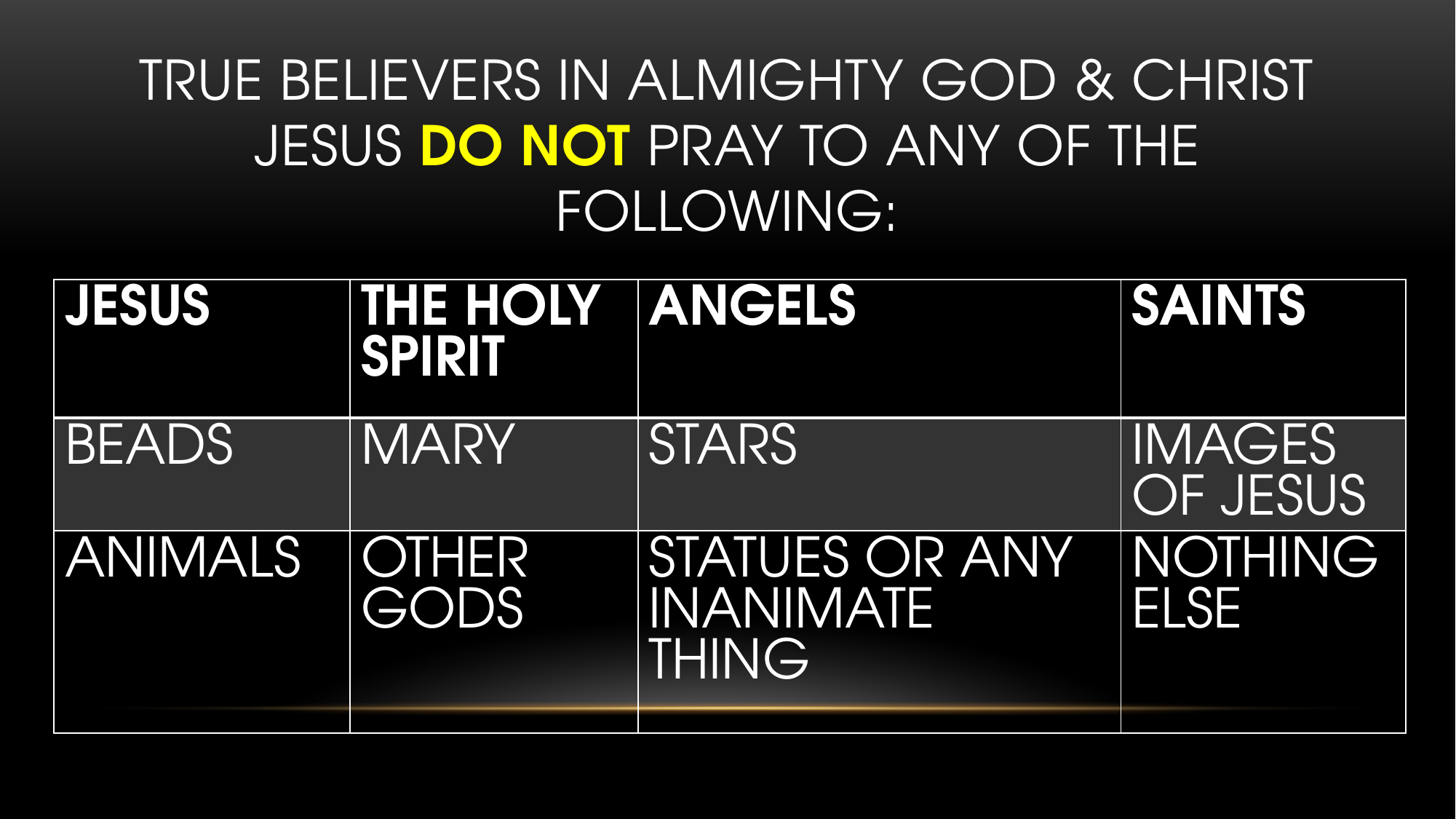

# TRUE BELIEVERS IN ALMIGHTY GOD & CHRIST JESUS DO NOT PRAY TO ANY OF THE FOLLOWING:
| JESUS | THE HOLY SPIRIT | ANGELS | SAINTS |
| --- | --- | --- | --- |
| BEADS | MARY | STARS | IMAGES OF JESUS |
| ANIMALS | OTHER GODS | STATUES OR ANY INANIMATE THING | NOTHING ELSE |